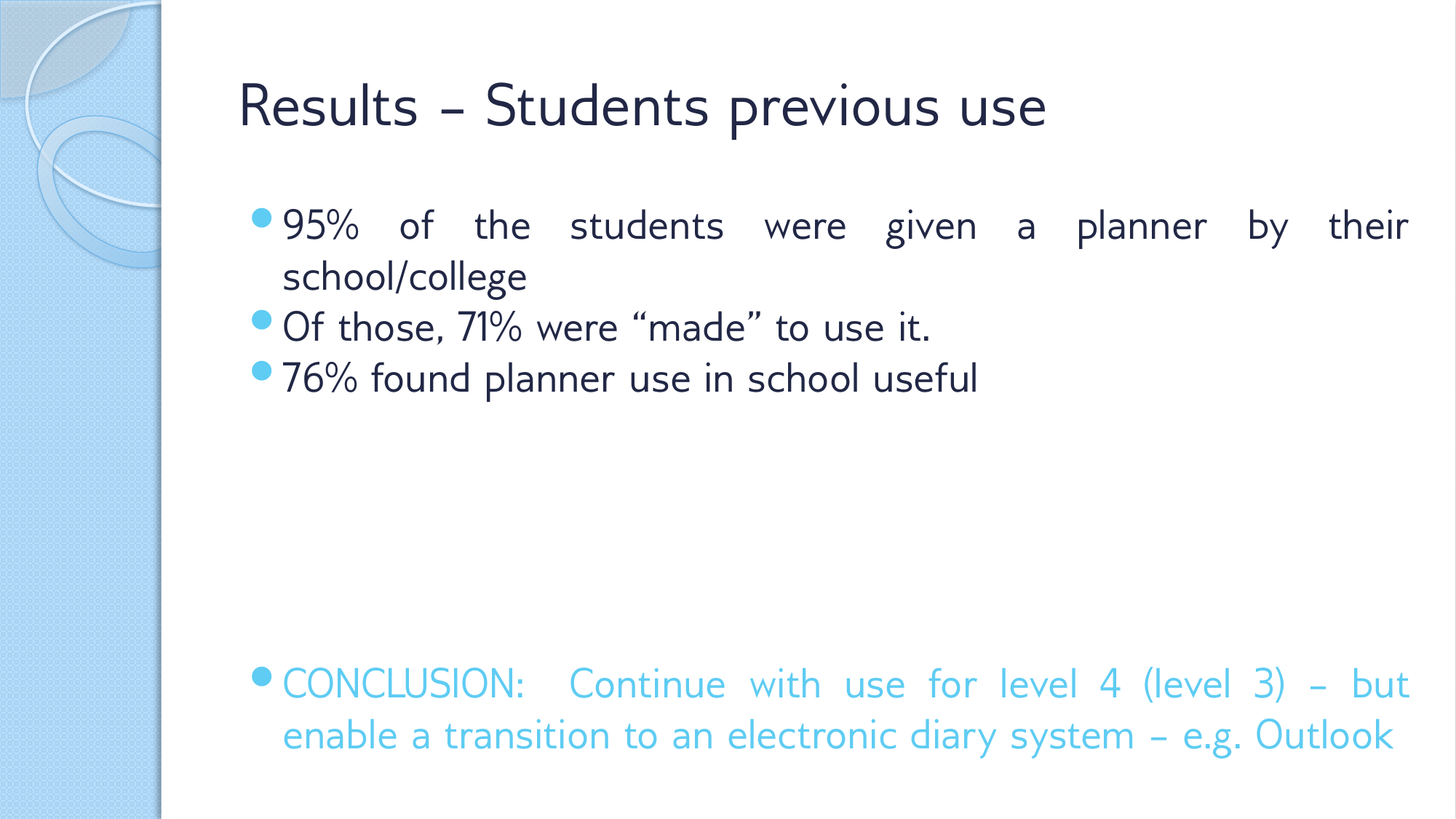

# Results – Students previous use
95% of the students were given a planner by their school/college
Of those, 71% were “made” to use it.
76% found planner use in school useful

CONCLUSION:  Continue with use for level 4 (level 3) – but enable a transition to an electronic diary system – e.g. Outlook